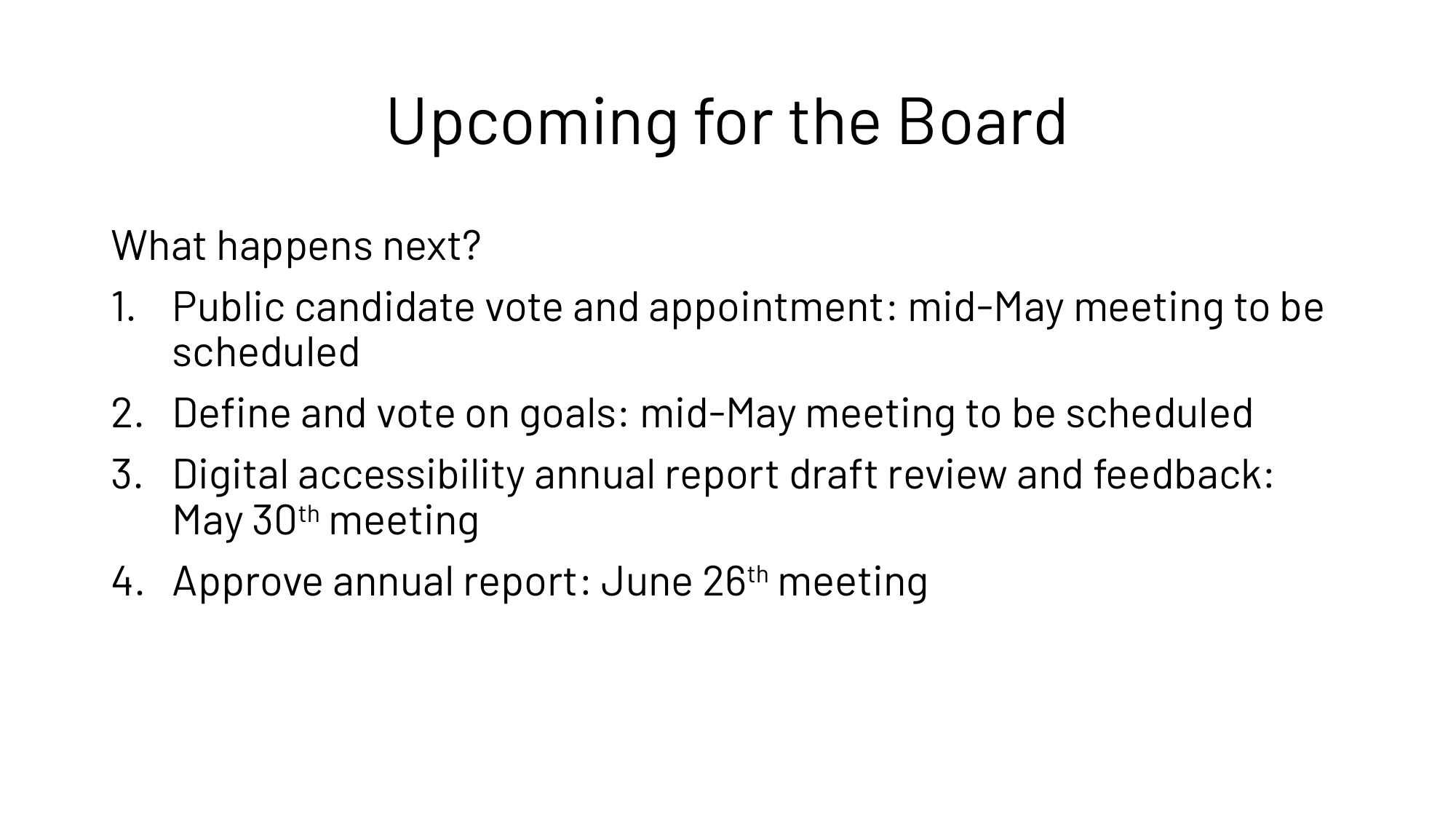

# Upcoming for the Board
What happens next?
Public candidate vote and appointment: mid-May meeting to be scheduled
Define and vote on goals: mid-May meeting to be scheduled
Digital accessibility annual report draft review and feedback: May 30th meeting
Approve annual report: June 26th meeting